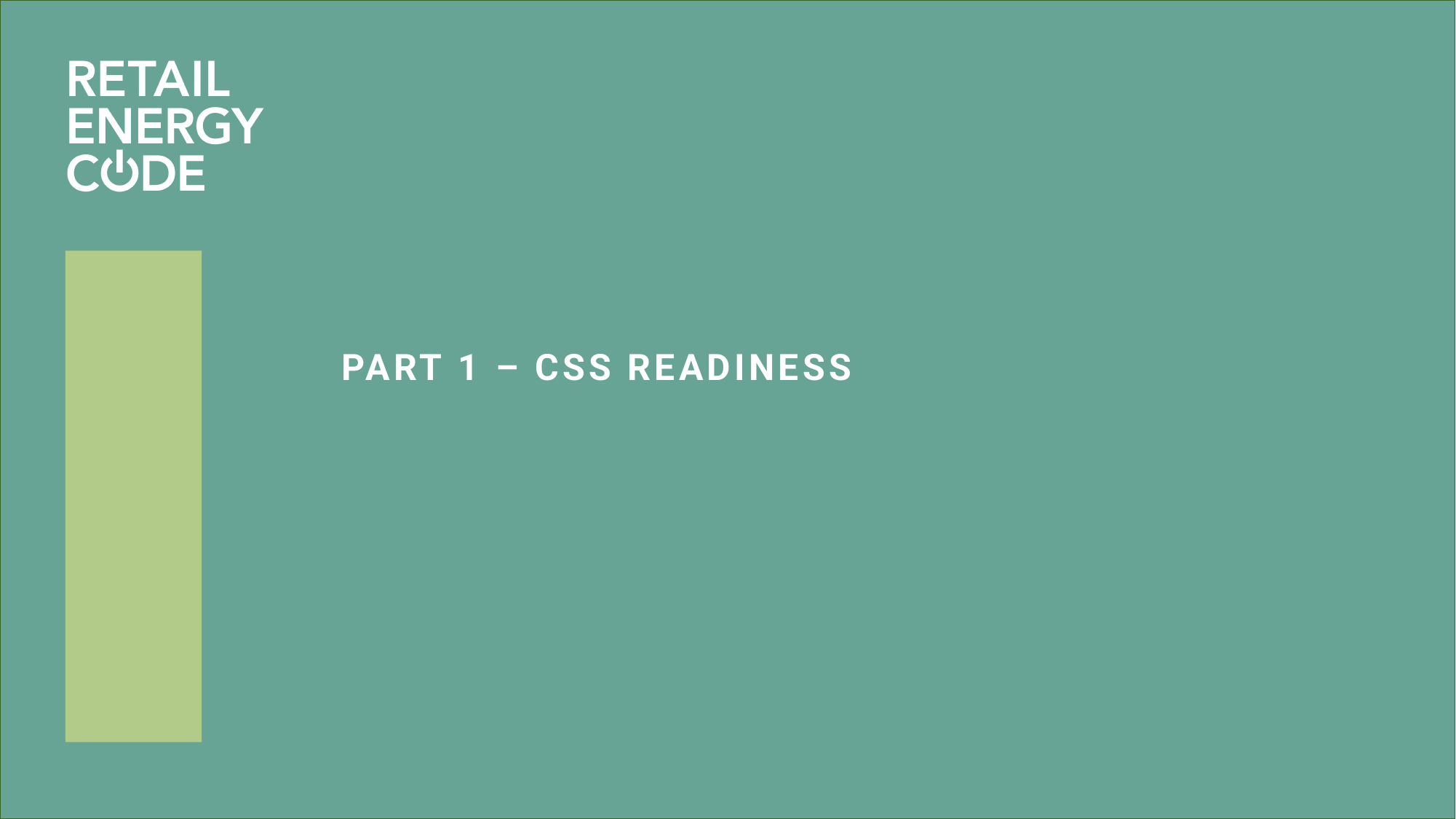

# Part 1 – css readiness
Break

10 Minutes